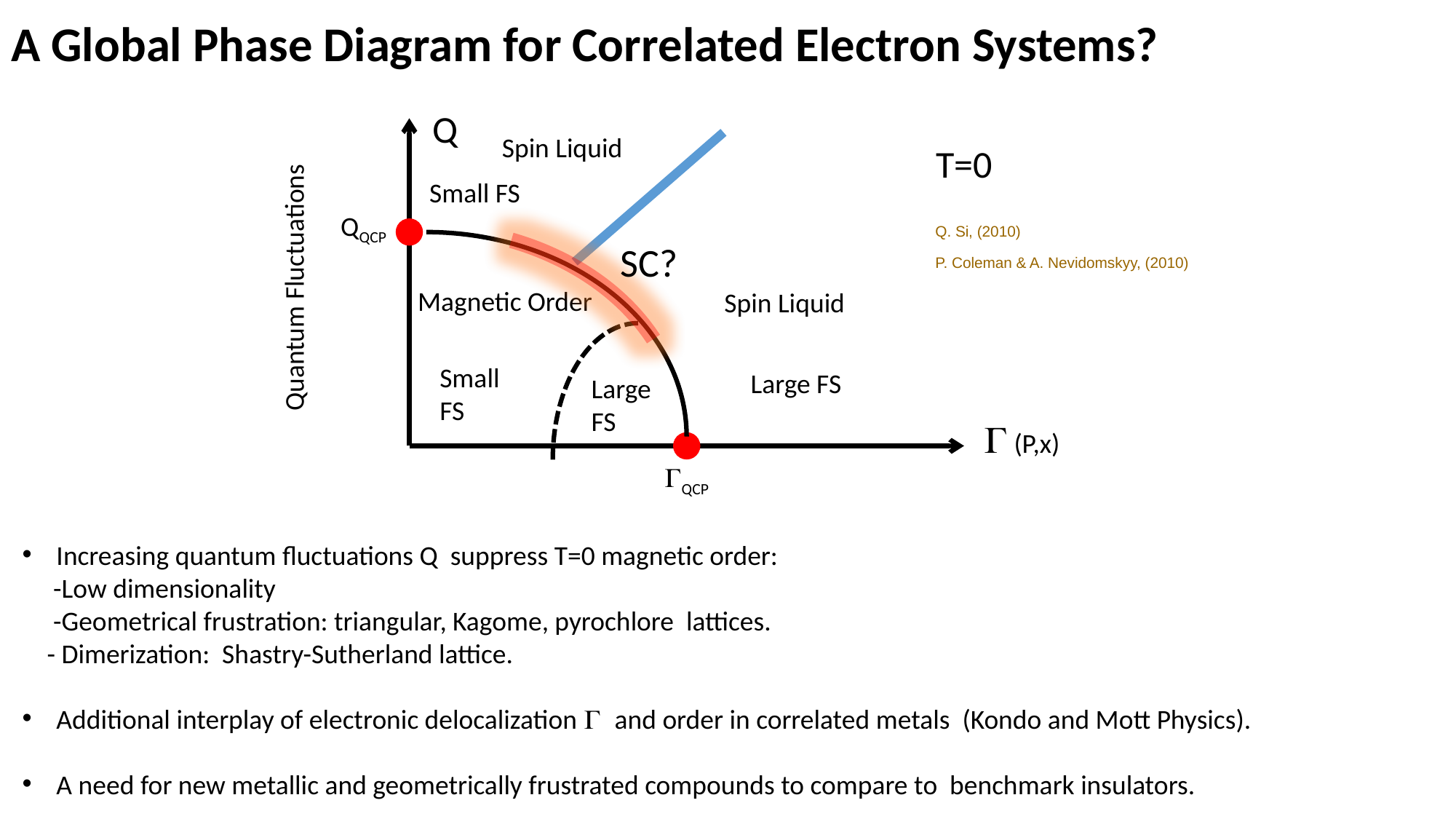

# A Global Phase Diagram for Correlated Electron Systems?
Q
Spin Liquid
QQCP

Quantum Fluctuations
Small FS

Small
FS
Large FS
Large
FS
T=0
Q. Si, (2010)

P. Coleman & A. Nevidomskyy, (2010)

SC?

Magnetic Order
Spin Liquid
Γ (P,x)

ΓQCP
Increasing quantum fluctuations Q  suppress T=0 magnetic order:
     -Low dimensionality
     -Geometrical frustration: triangular, Kagome, pyrochlore  lattices.
    - Dimerization:  Shastry-Sutherland lattice.

Additional interplay of electronic delocalization Γ and order in correlated metals  (Kondo and Mott Physics).

A need for new metallic and geometrically frustrated compounds to compare to  benchmark insulators.